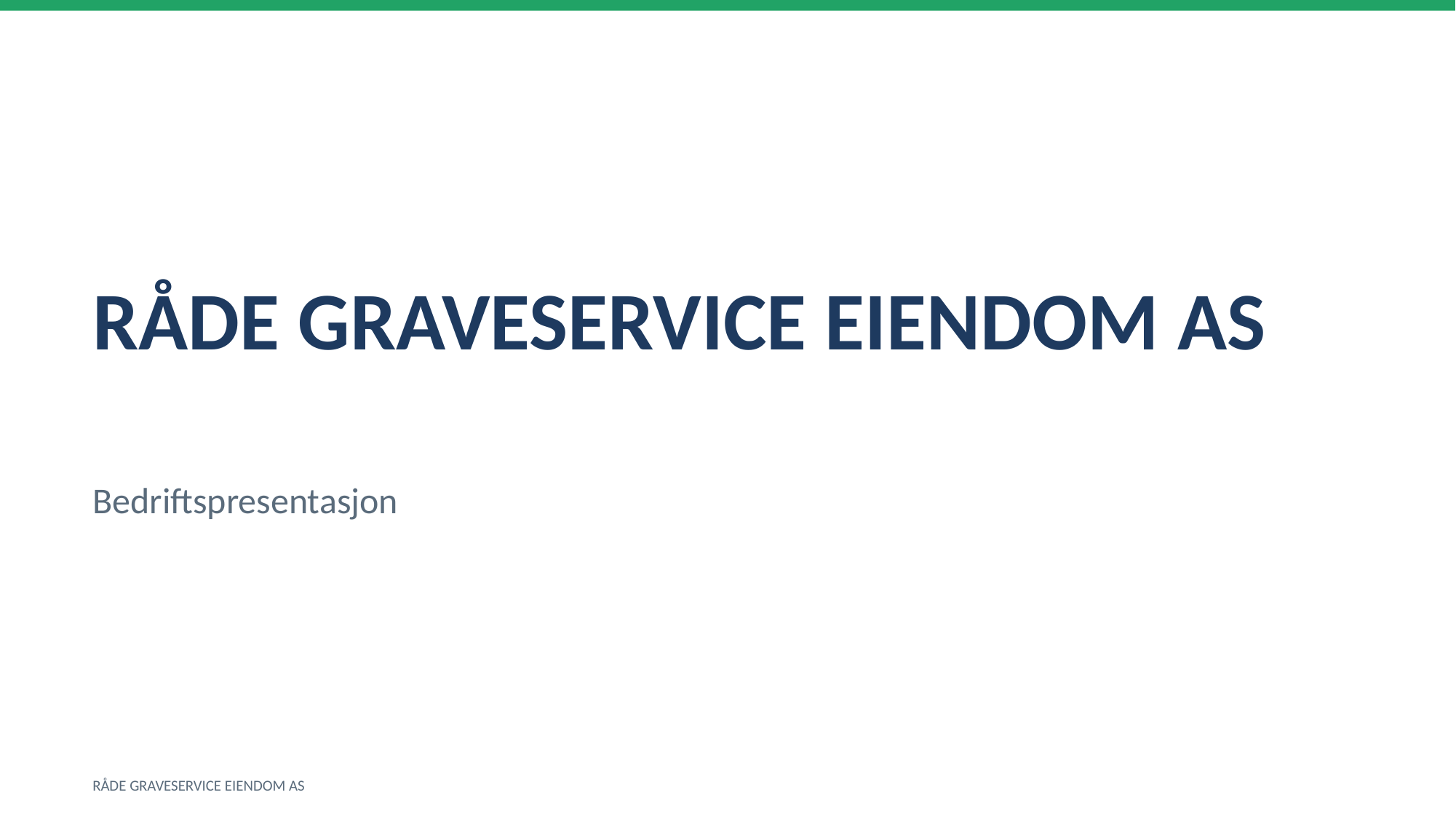

RÅDE GRAVESERVICE EIENDOM AS
Bedriftspresentasjon
RÅDE GRAVESERVICE EIENDOM AS